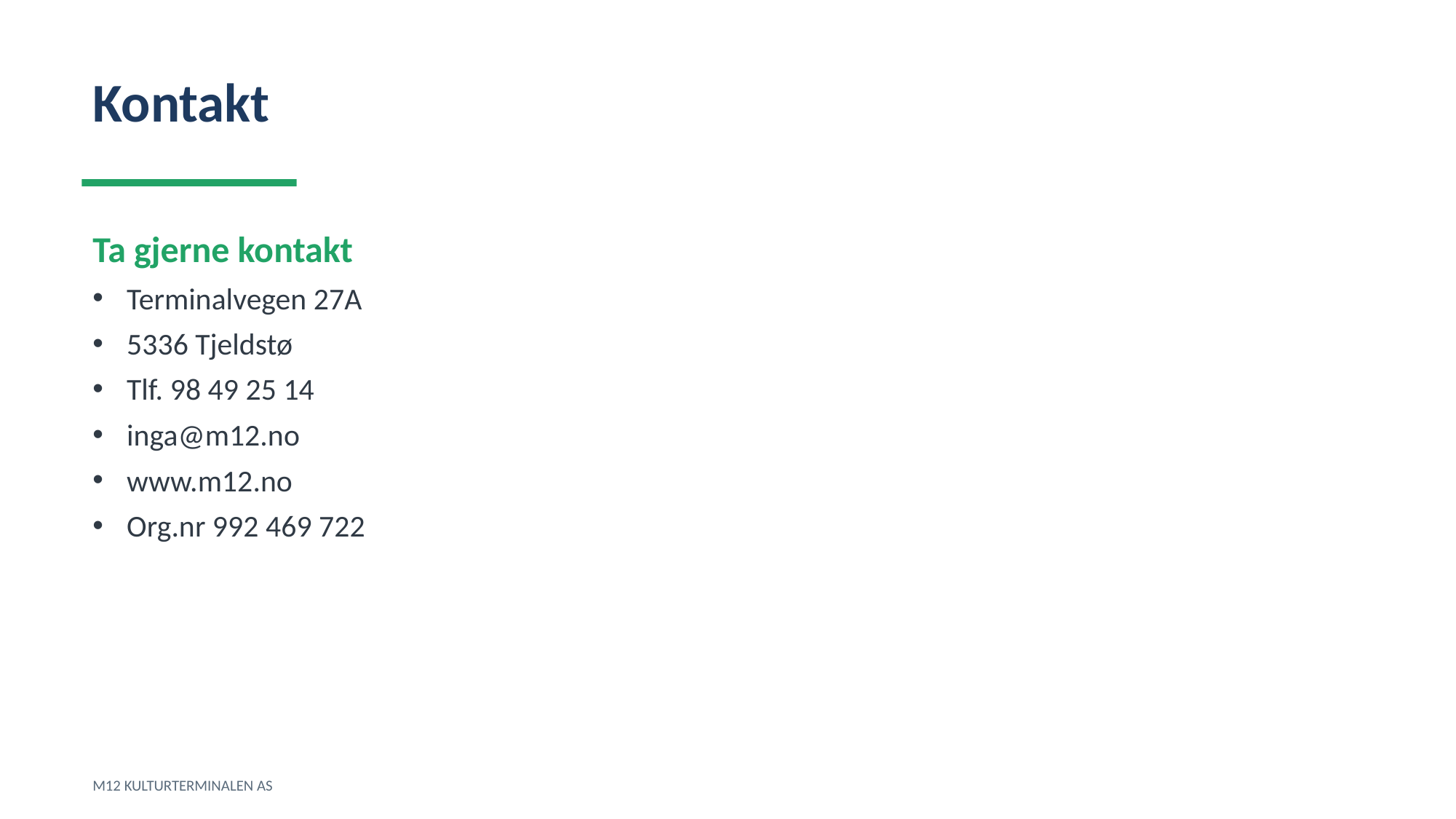

Kontakt

Ta gjerne kontakt
Terminalvegen 27A
5336 Tjeldstø
Tlf. 98 49 25 14
inga@m12.no
www.m12.no
Org.nr 992 469 722
M12 KULTURTERMINALEN AS